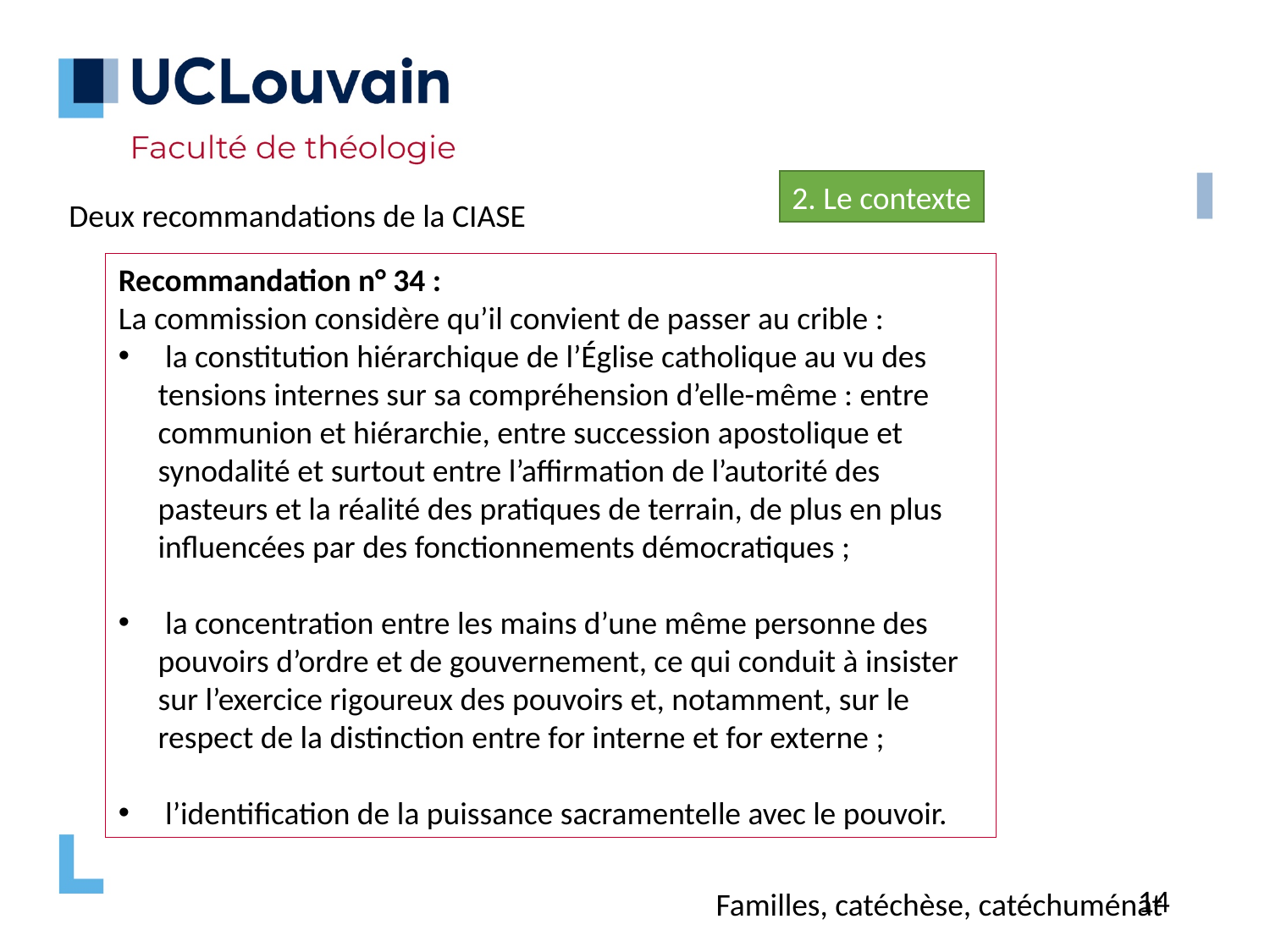

2. Le contexte
Deux recommandations de la CIASE
Recommandation n° 34 :
La commission considère qu’il convient de passer au crible :
 la constitution hiérarchique de l’Église catholique au vu des tensions internes sur sa compréhension d’elle-même : entre communion et hiérarchie, entre succession apostolique et synodalité et surtout entre l’affirmation de l’autorité des pasteurs et la réalité des pratiques de terrain, de plus en plus inﬂuencées par des fonctionnements démocratiques ;

 la concentration entre les mains d’une même personne des pouvoirs d’ordre et de gouvernement, ce qui conduit à insister sur l’exercice rigoureux des pouvoirs et, notamment, sur le respect de la distinction entre for interne et for externe ;

 l’identiﬁcation de la puissance sacramentelle avec le pouvoir.
14
Familles, catéchèse, catéchuménat